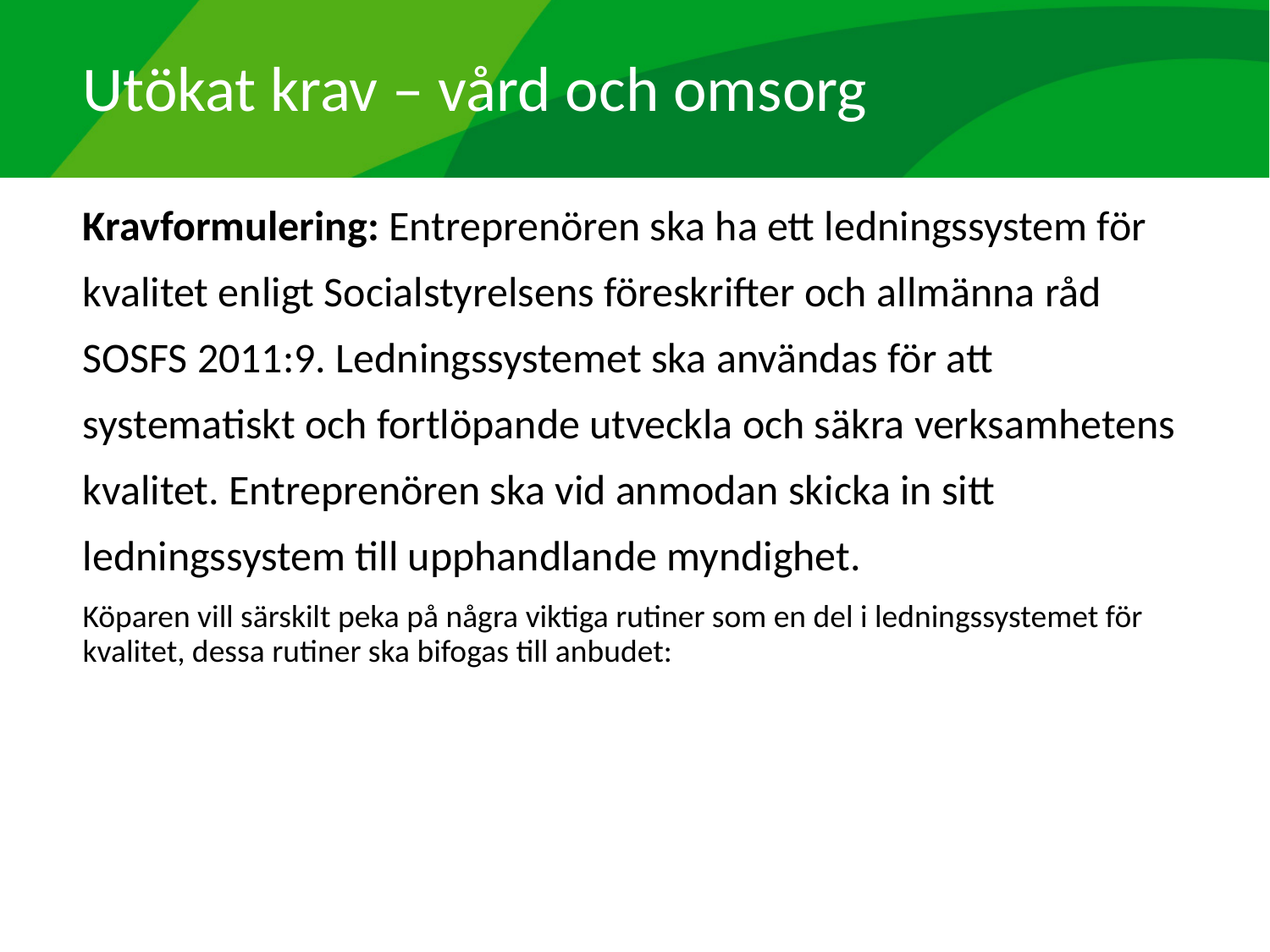

# Utökat krav – vård och omsorg
Kravformulering: Entreprenören ska ha ett ledningssystem för kvalitet enligt Socialstyrelsens föreskrifter och allmänna råd SOSFS 2011:9. Ledningssystemet ska användas för att systematiskt och fortlöpande utveckla och säkra verksamhetens kvalitet. Entreprenören ska vid anmodan skicka in sitt ledningssystem till upphandlande myndighet.
Köparen vill särskilt peka på några viktiga rutiner som en del i ledningssystemet för kvalitet, dessa rutiner ska bifogas till anbudet: